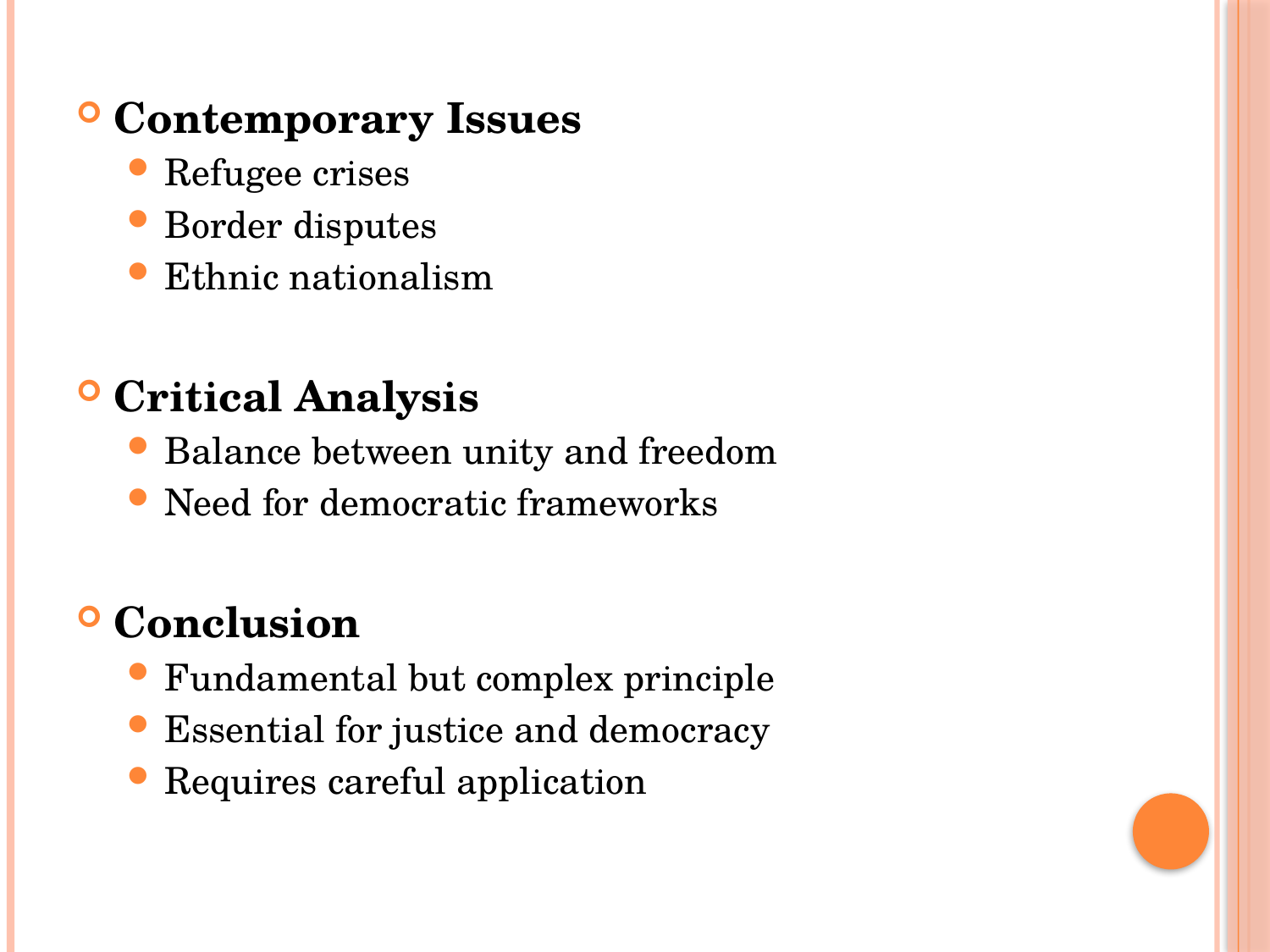

Contemporary Issues
Refugee crises
Border disputes
Ethnic nationalism

Critical Analysis
Balance between unity and freedom
Need for democratic frameworks

Conclusion
Fundamental but complex principle
Essential for justice and democracy
Requires careful application